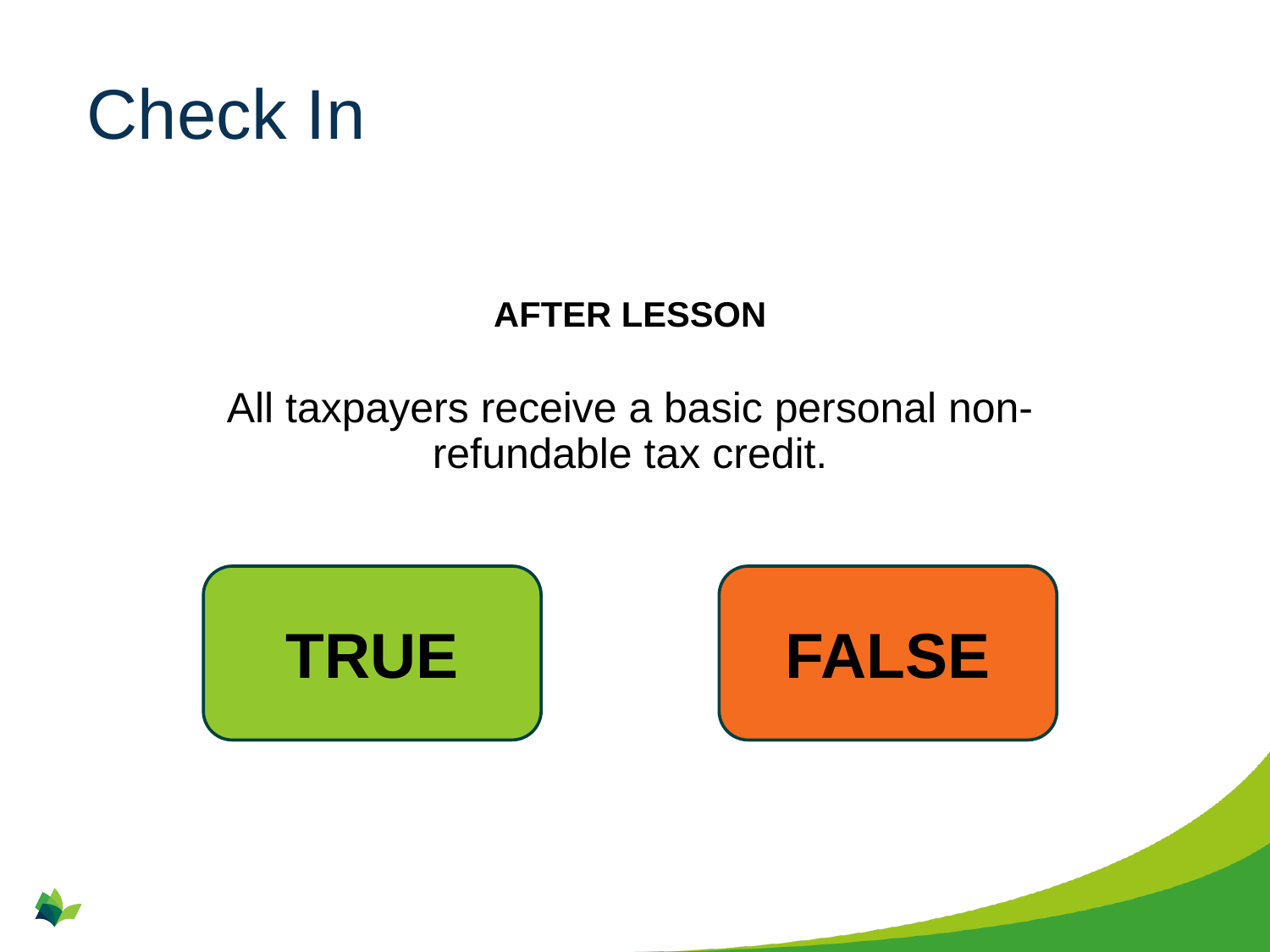

# Check In
AFTER LESSON

All taxpayers receive a basic personal non-refundable tax credit.

TRUE
FALSE